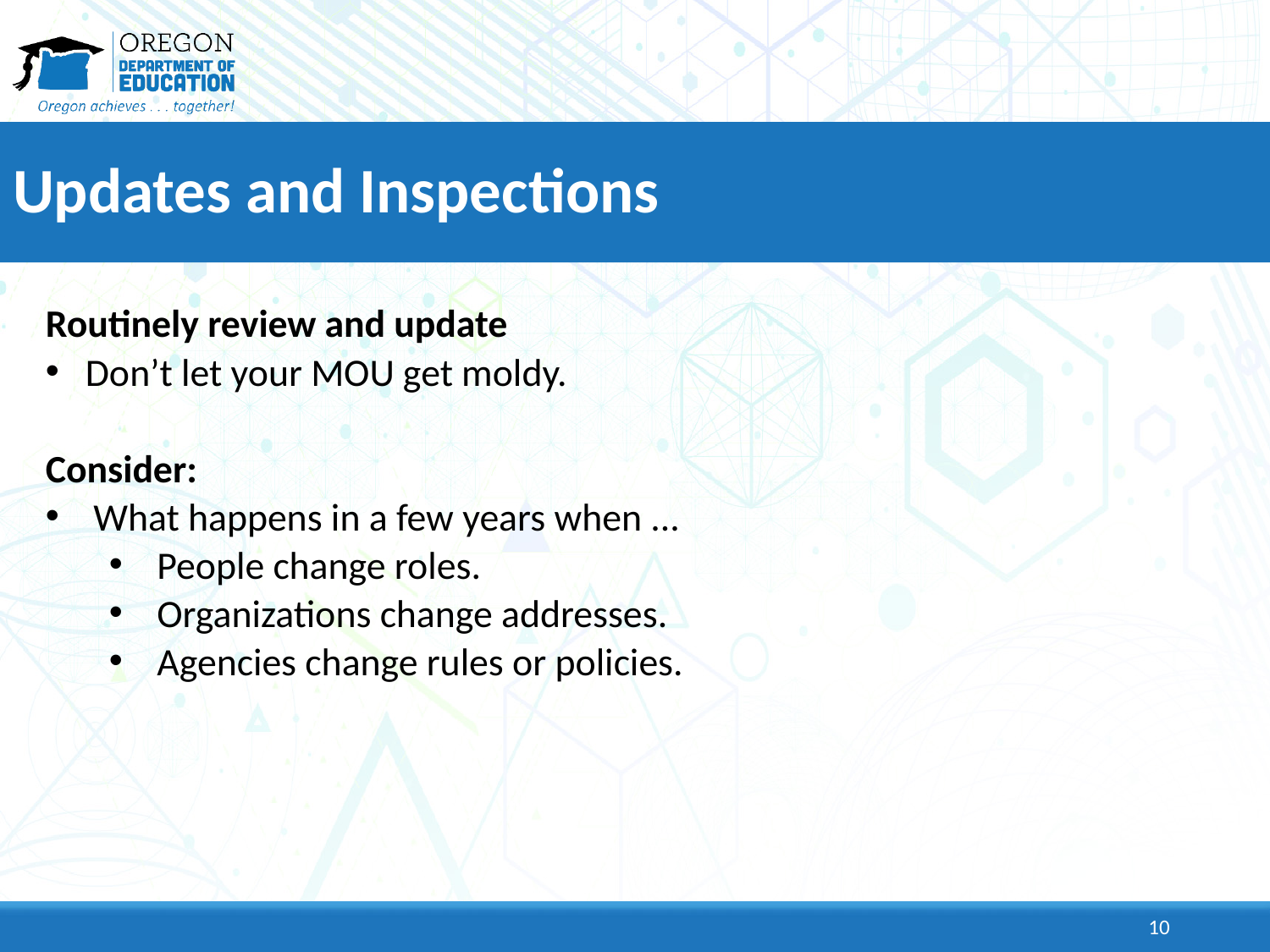

# Updates and Inspections
Routinely review and update
Don’t let your MOU get moldy.

Consider:
What happens in a few years when ...
People change roles.
Organizations change addresses.
Agencies change rules or policies.
10